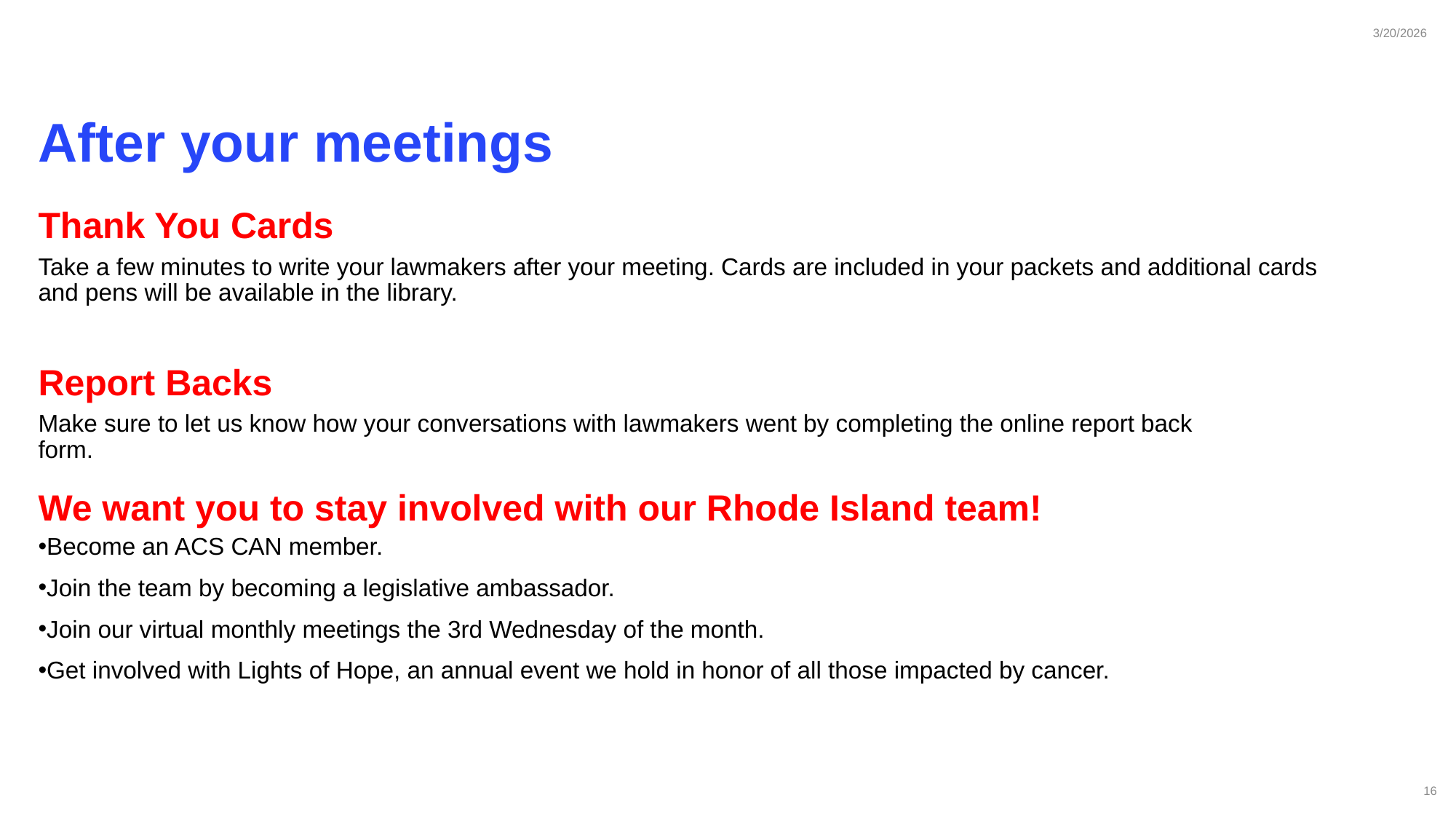

3/20/2026
After your meetings
Thank You Cards
Take a few minutes to write your lawmakers after your meeting. Cards are included in your packets and additional cards and pens will be available in the library.
Report Backs
Make sure to let us know how your conversations with lawmakers went by completing the online report back form.
We want you to stay involved with our Rhode Island team!
Become an ACS CAN member.
Join the team by becoming a legislative ambassador.
Join our virtual monthly meetings the 3rd Wednesday of the month.
Get involved with Lights of Hope, an annual event we hold in honor of all those impacted by cancer.

16